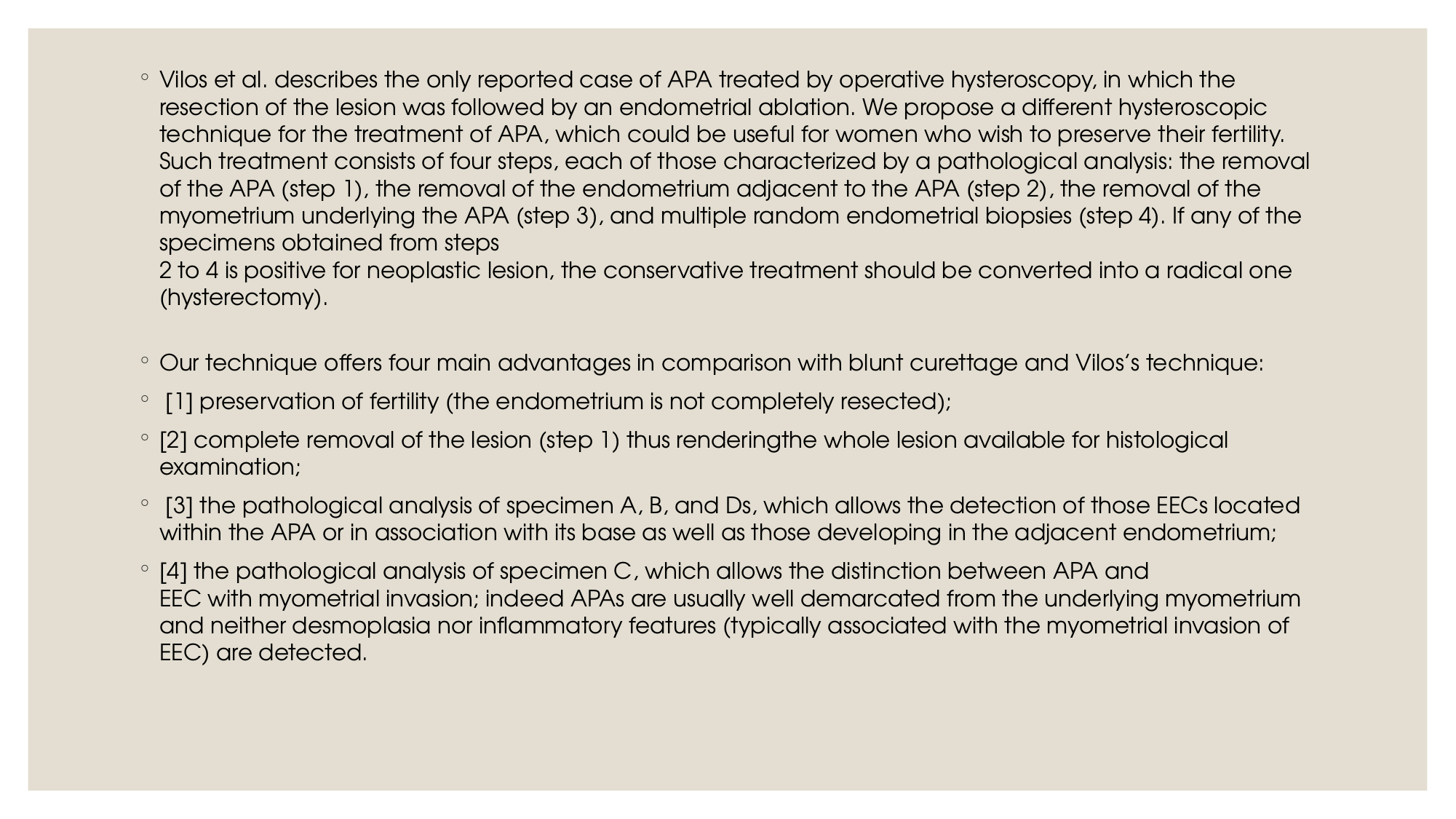

Vilos et al. describes the only reported case of APA treated by operative hysteroscopy, in which the resection of the lesion was followed by an endometrial ablation. We propose a different hysteroscopic technique for the treatment of APA, which could be useful for women who wish to preserve their fertility. Such treatment consists of four steps, each of those characterized by a pathological analysis: the removal
of the APA (step 1), the removal of the endometrium adjacent to the APA (step 2), the removal of the myometrium underlying the APA (step 3), and multiple random endometrial biopsies (step 4). If any of the specimens obtained from steps
2 to 4 is positive for neoplastic lesion, the conservative treatment should be converted into a radical one (hysterectomy).
Our technique offers four main advantages in comparison with blunt curettage and Vilos’s technique:
 [1] preservation of fertility (the endometrium is not completely resected);
[2] complete removal of the lesion (step 1) thus renderingthe whole lesion available for histological examination;
 [3] the pathological analysis of specimen A, B, and Ds, which allows the detection of those EECs located within the APA or in association with its base as well as those developing in the adjacent endometrium;
[4] the pathological analysis of specimen C, which allows the distinction between APA and
EEC with myometrial invasion; indeed APAs are usually well demarcated from the underlying myometrium and neither desmoplasia nor inflammatory features (typically associated with the myometrial invasion of EEC) are detected.